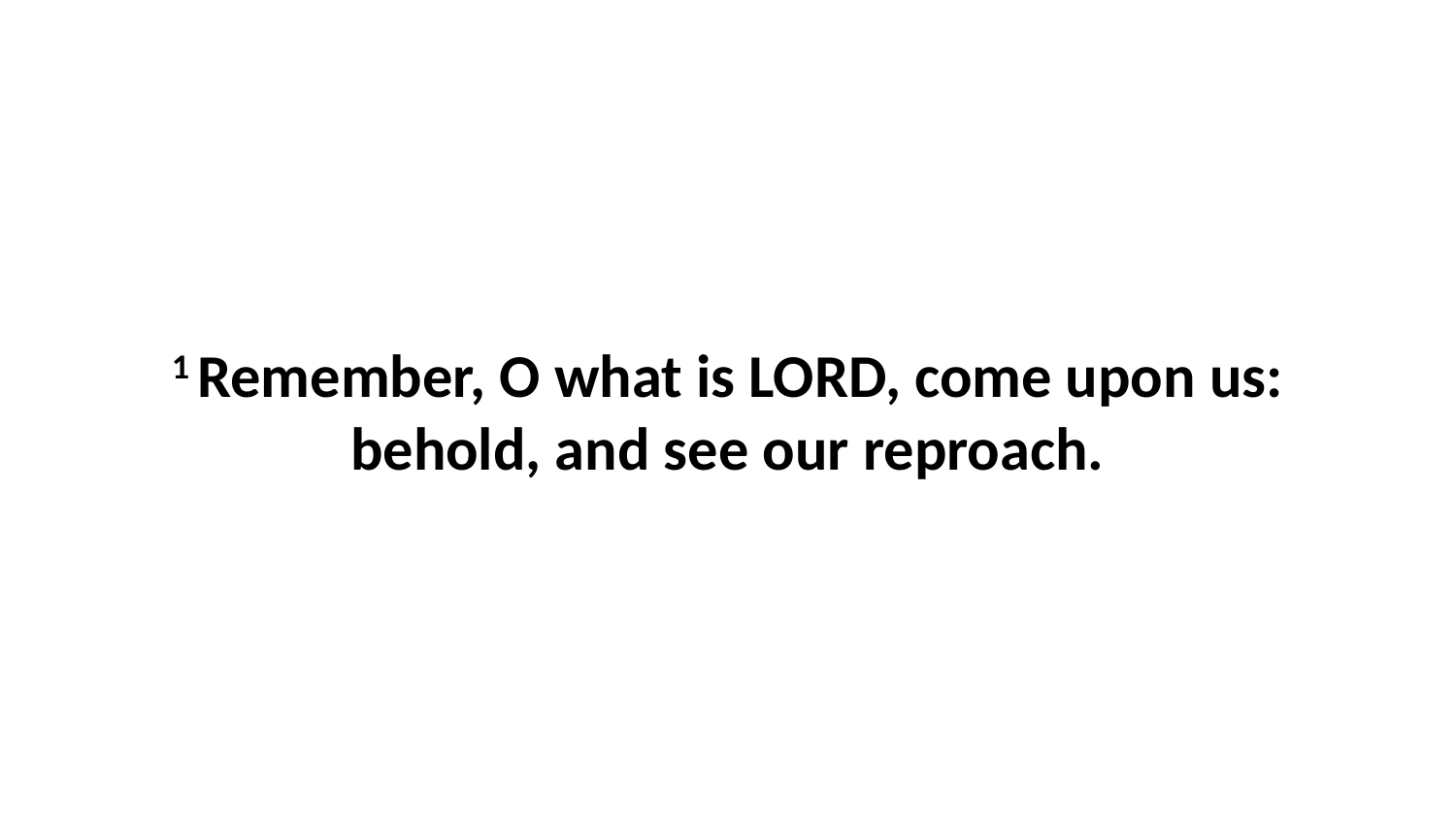

1 Remember, O what is LORD, come upon us: behold, and see our reproach.